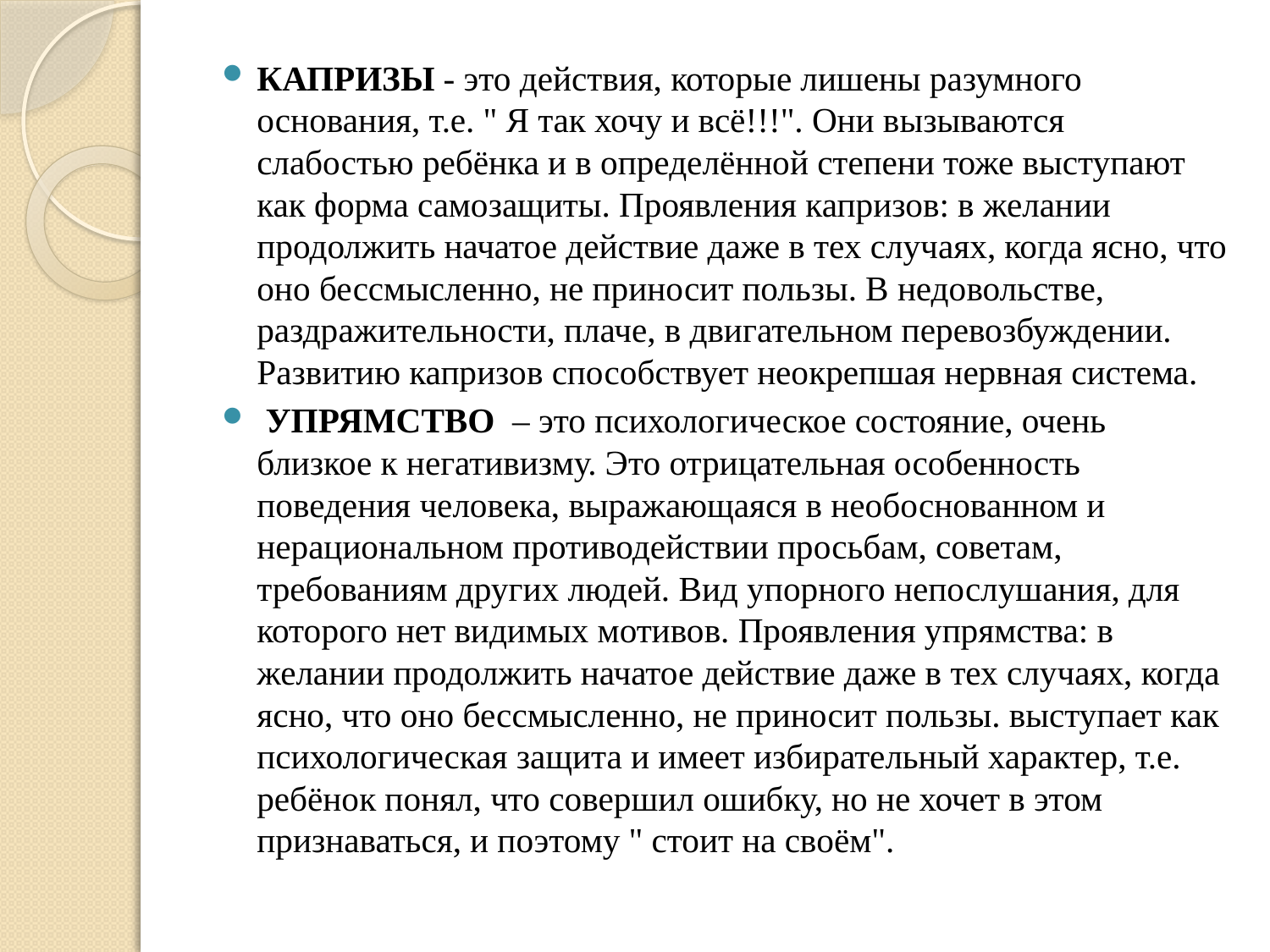

КАПРИЗЫ - это действия, которые лишены разумного основания, т.е. " Я так хочу и всё!!!". Они вызываются слабостью ребёнка и в определённой степени тоже выступают как форма самозащиты. Проявления капризов: в желании продолжить начатое действие даже в тех случаях, когда ясно, что оно бессмысленно, не приносит пользы. В недовольстве, раздражительности, плаче, в двигательном перевозбуждении. Развитию капризов способствует неокрепшая нервная система.
 УПРЯМСТВО  – это психологическое состояние, очень близкое к негативизму. Это отрицательная особенность поведения человека, выражающаяся в необоснованном и нерациональном противодействии просьбам, советам, требованиям других людей. Вид упорного непослушания, для которого нет видимых мотивов. Проявления упрямства: в желании продолжить начатое действие даже в тех случаях, когда ясно, что оно бессмысленно, не приносит пользы. выступает как психологическая защита и имеет избирательный характер, т.е. ребёнок понял, что совершил ошибку, но не хочет в этом признаваться, и поэтому " стоит на своём".